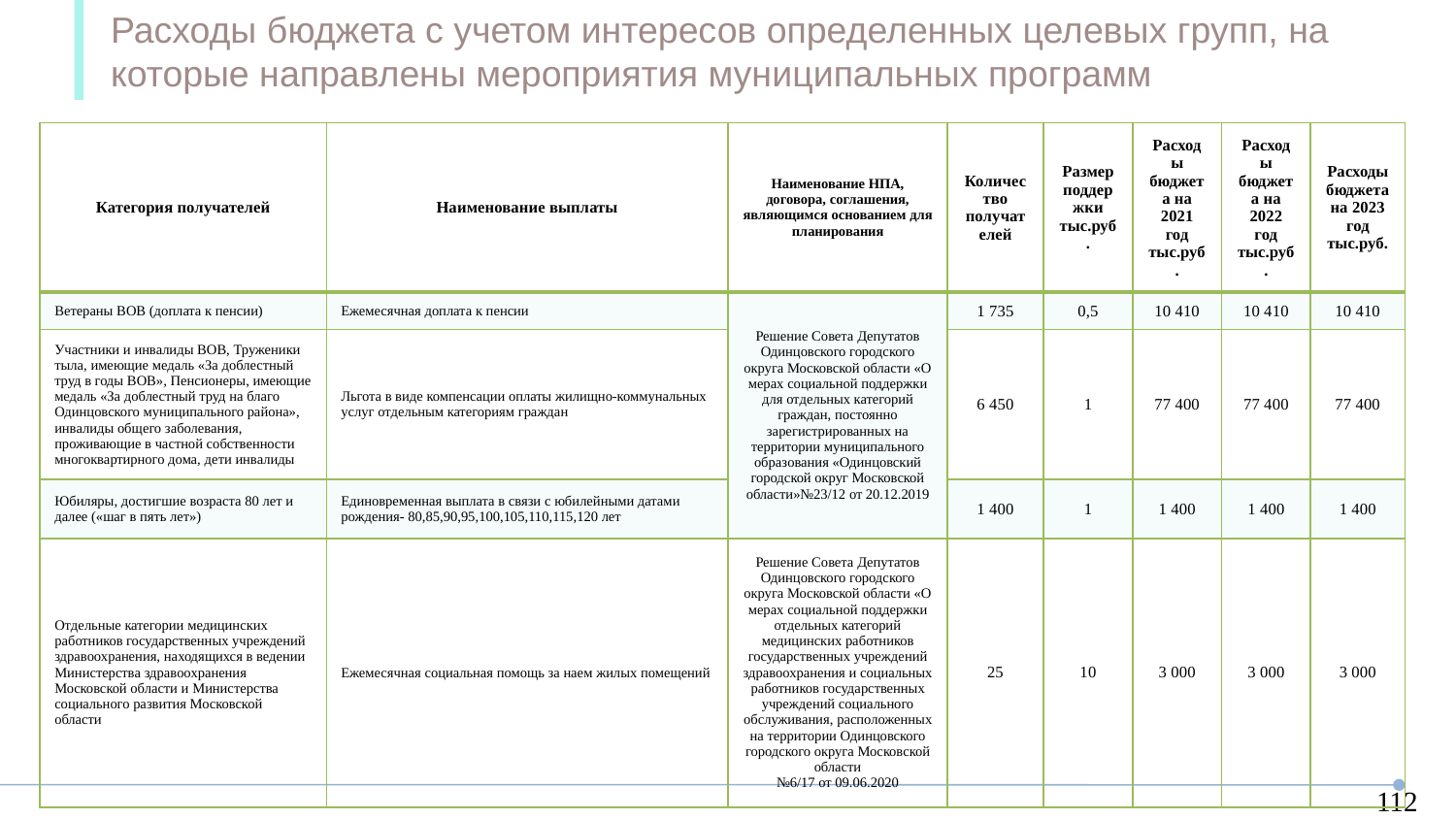

Расходы бюджета с учетом интересов определенных целевых групп, на которые направлены мероприятия муниципальных программ

| Категория получателей | Наименование выплаты | Наименование НПА, договора, соглашения, являющимся основанием для планирования | Количество получателей | Размер поддержки тыс.руб. | Расходы бюджета на 2021 год тыс.руб. | Расходы бюджета на 2022 год тыс.руб. | Расходы бюджета на 2023 год тыс.руб. |
| --- | --- | --- | --- | --- | --- | --- | --- |
| Ветераны ВОВ (доплата к пенсии) | Ежемесячная доплата к пенсии | Решение Совета Депутатов Одинцовского городского округа Московской области «О мерах социальной поддержки для отдельных категорий граждан, постоянно зарегистрированных на территории муниципального образования «Одинцовский городской округ Московской области»№23/12 от 20.12.2019 | 1 735 | 0,5 | 10 410 | 10 410 | 10 410 |
| Участники и инвалиды ВОВ, Труженики тыла, имеющие медаль «За доблестный труд в годы ВОВ», Пенсионеры, имеющие медаль «За доблестный труд на благо Одинцовского муниципального района», инвалиды общего заболевания, проживающие в частной собственности многоквартирного дома, дети инвалиды | Льгота в виде компенсации оплаты жилищно-коммунальных услуг отдельным категориям граждан |  | 6 450 | 1 | 77 400 | 77 400 | 77 400 |
| Юбиляры, достигшие возраста 80 лет и далее («шаг в пять лет») | Единовременная выплата в связи с юбилейными датами рождения- 80,85,90,95,100,105,110,115,120 лет |  | 1 400 | 1 | 1 400 | 1 400 | 1 400 |
| Отдельные категории медицинских работников государственных учреждений здравоохранения, находящихся в ведении Министерства здравоохранения Московской области и Министерства социального развития Московской области | Ежемесячная социальная помощь за наем жилых помещений | Решение Совета Депутатов Одинцовского городского округа Московской области «О мерах социальной поддержки отдельных категорий медицинских работников государственных учреждений здравоохранения и социальных работников государственных учреждений социального обслуживания, расположенных на территории Одинцовского городского округа Московской области №6/17 от 09.06.2020 | 25 | 10 | 3 000 | 3 000 | 3 000 |
112